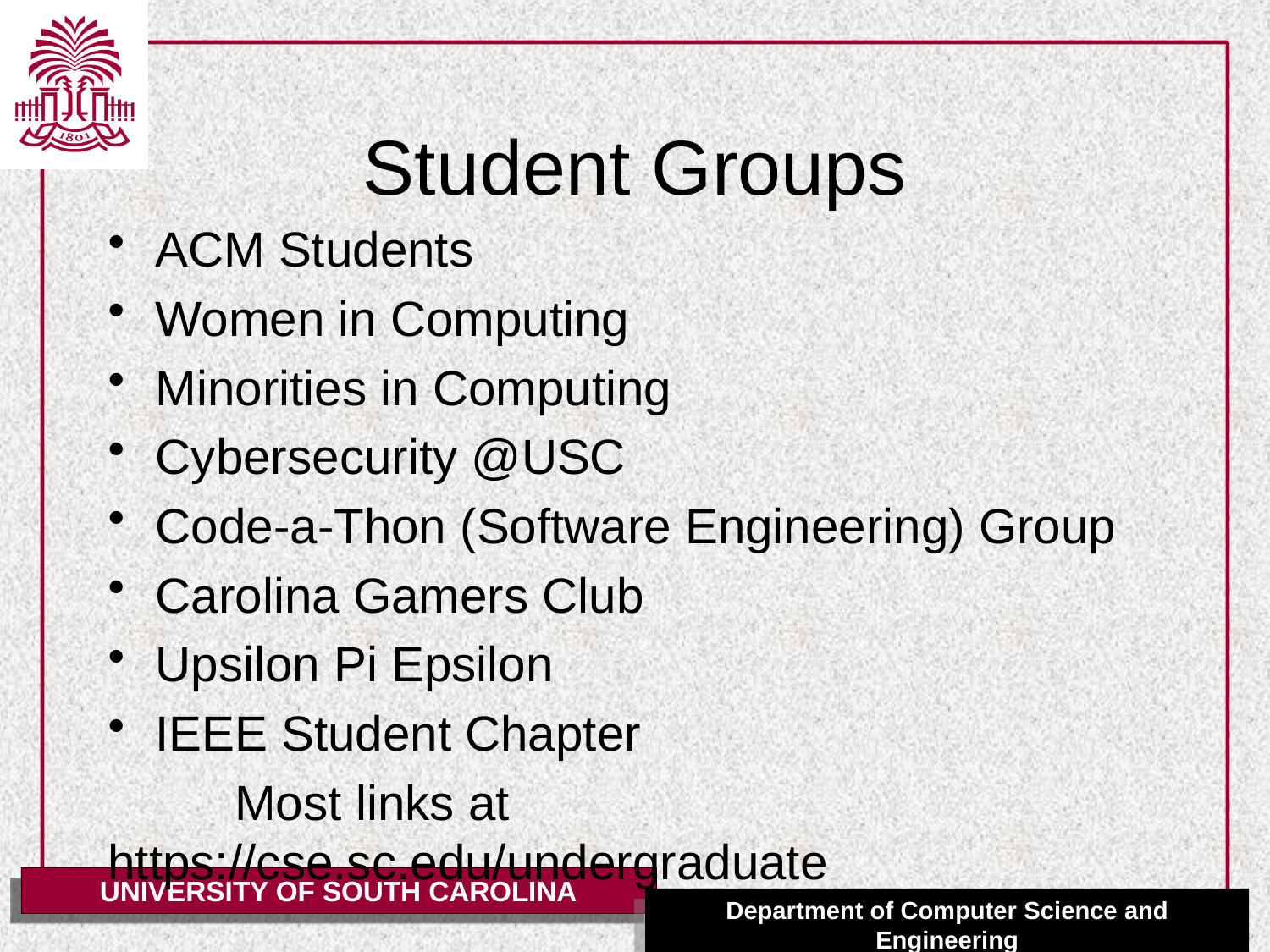

# Student Groups
ACM Students
Women in Computing
Minorities in Computing
Cybersecurity @USC
Code-a-Thon (Software Engineering) Group
Carolina Gamers Club
Upsilon Pi Epsilon
IEEE Student Chapter
	Most links at https://cse.sc.edu/undergraduate